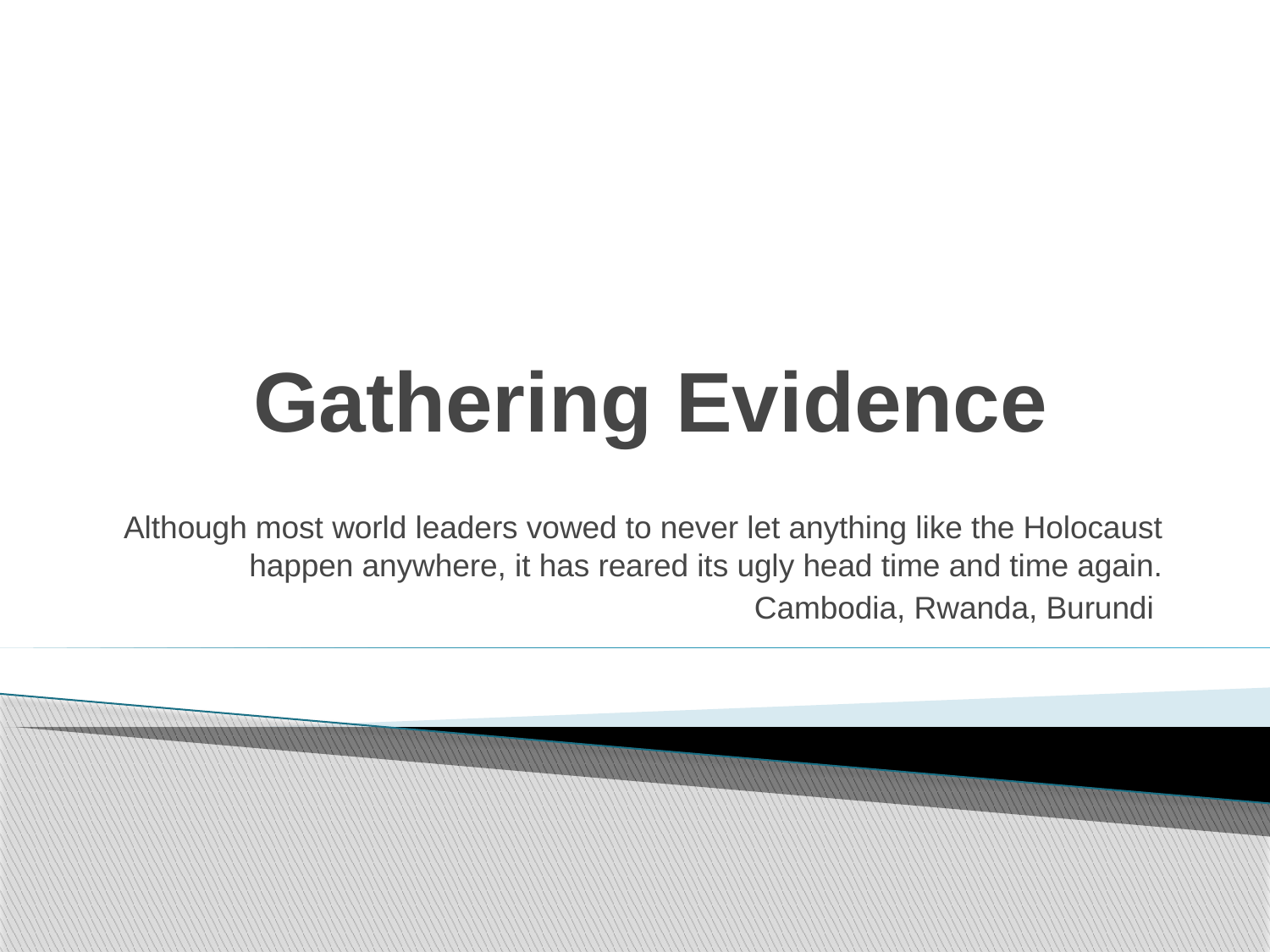

# Gathering Evidence
Although most world leaders vowed to never let anything like the Holocaust happen anywhere, it has reared its ugly head time and time again.
Cambodia, Rwanda, Burundi